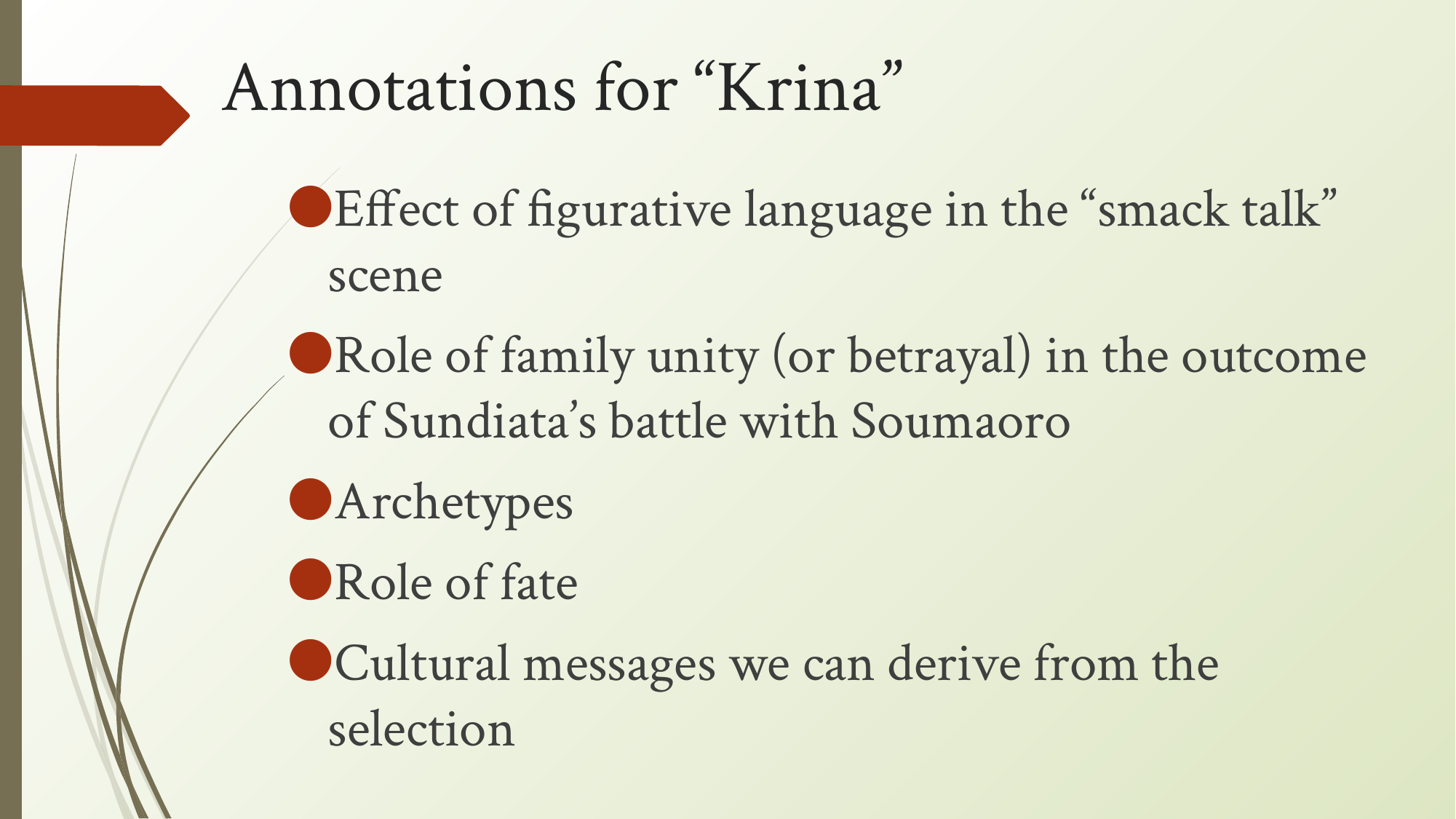

# Annotations for “Krina”
Effect of figurative language in the “smack talk” scene
Role of family unity (or betrayal) in the outcome of Sundiata’s battle with Soumaoro
Archetypes
Role of fate
Cultural messages we can derive from the selection